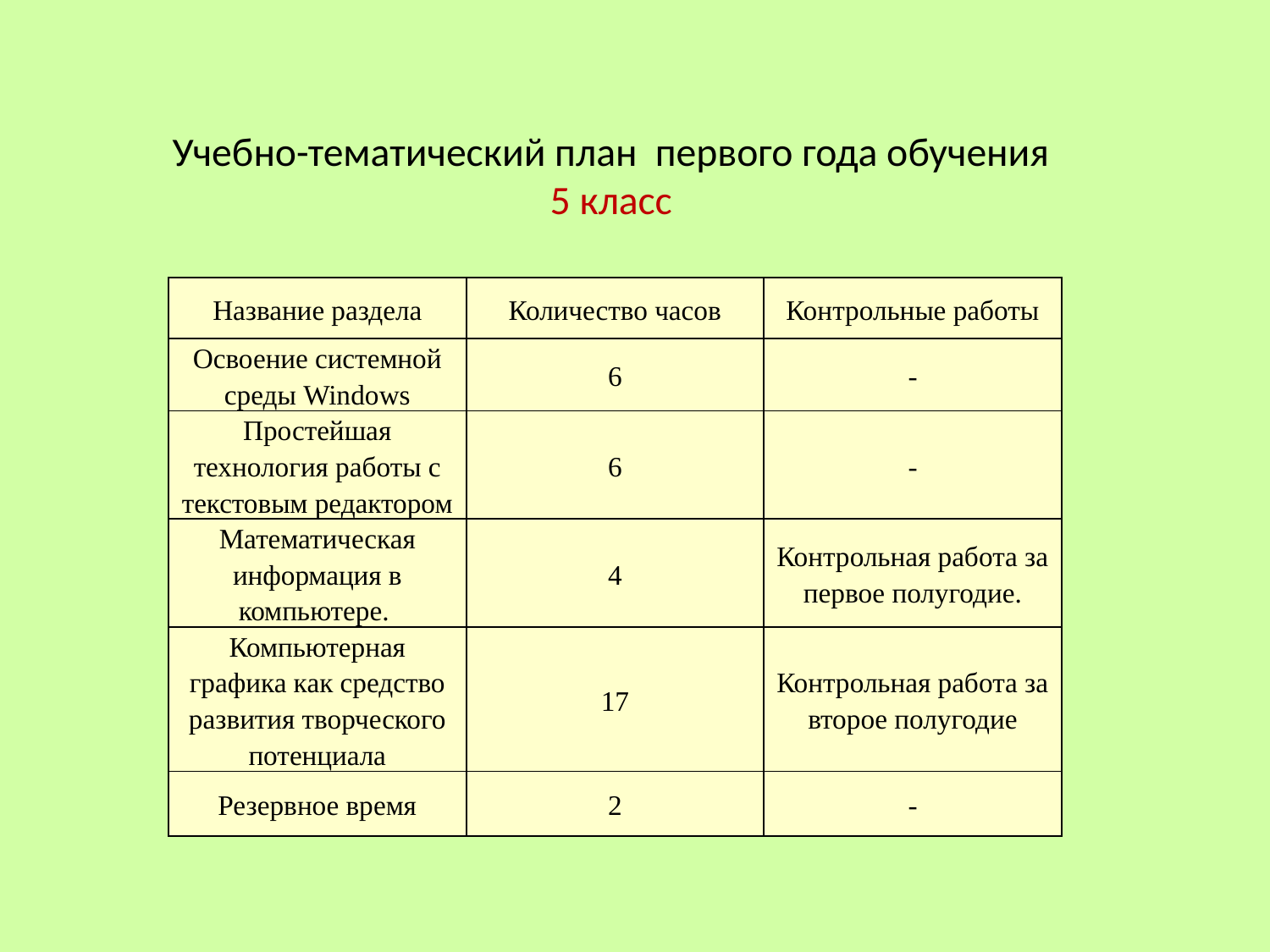

# Учебно-тематический план  первого года обучения 5 класс
| Название раздела | Количество часов | Контрольные работы |
| --- | --- | --- |
| Освоение системной среды Windows | 6 | - |
| Простейшая технология работы с текстовым редактором | 6 | - |
| Математическая информация в компьютере. | 4 | Контрольная работа за первое полугодие. |
| Компьютерная графика как средство развития творческого потенциала | 17 | Контрольная работа за второе полугодие |
| Резервное время | 2 | - |